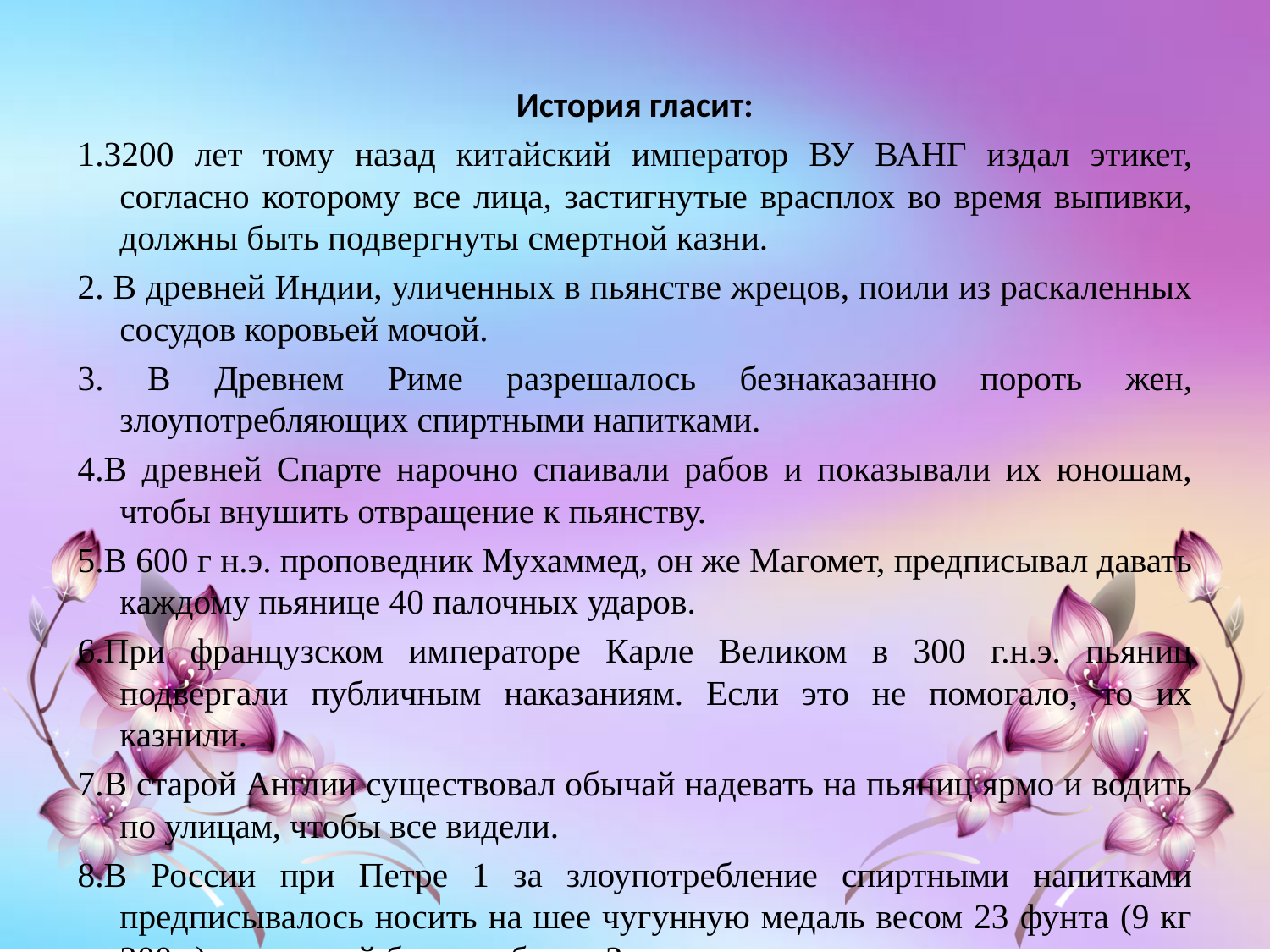

История гласит:
1.3200 лет тому назад китайский император ВУ ВАНГ издал этикет, согласно которому все лица, застигнутые врасплох во время выпивки, должны быть подвергнуты смертной казни.
2. В древней Индии, уличенных в пьянстве жрецов, поили из раскаленных сосудов коровьей мочой.
3. В Древнем Риме разрешалось безнаказанно пороть жен, злоупотребляющих спиртными напитками.
4.В древней Спарте нарочно спаивали рабов и показывали их юношам, чтобы внушить отвращение к пьянству.
5.В 600 г н.э. проповедник Мухаммед, он же Магомет, предписывал давать каждому пьянице 40 палочных ударов.
6.При французском императоре Карле Великом в 300 г.н.э. пьяниц подвергали публичным наказаниям. Если это не помогало, то их казнили.
7.В старой Англии существовал обычай надевать на пьяниц ярмо и водить по улицам, чтобы все видели.
8.В России при Петре 1 за злоупотребление спиртными напитками предписывалось носить на шее чугунную медаль весом 23 фунта (9 кг 200 г) на которой было выбито «За пьянство»